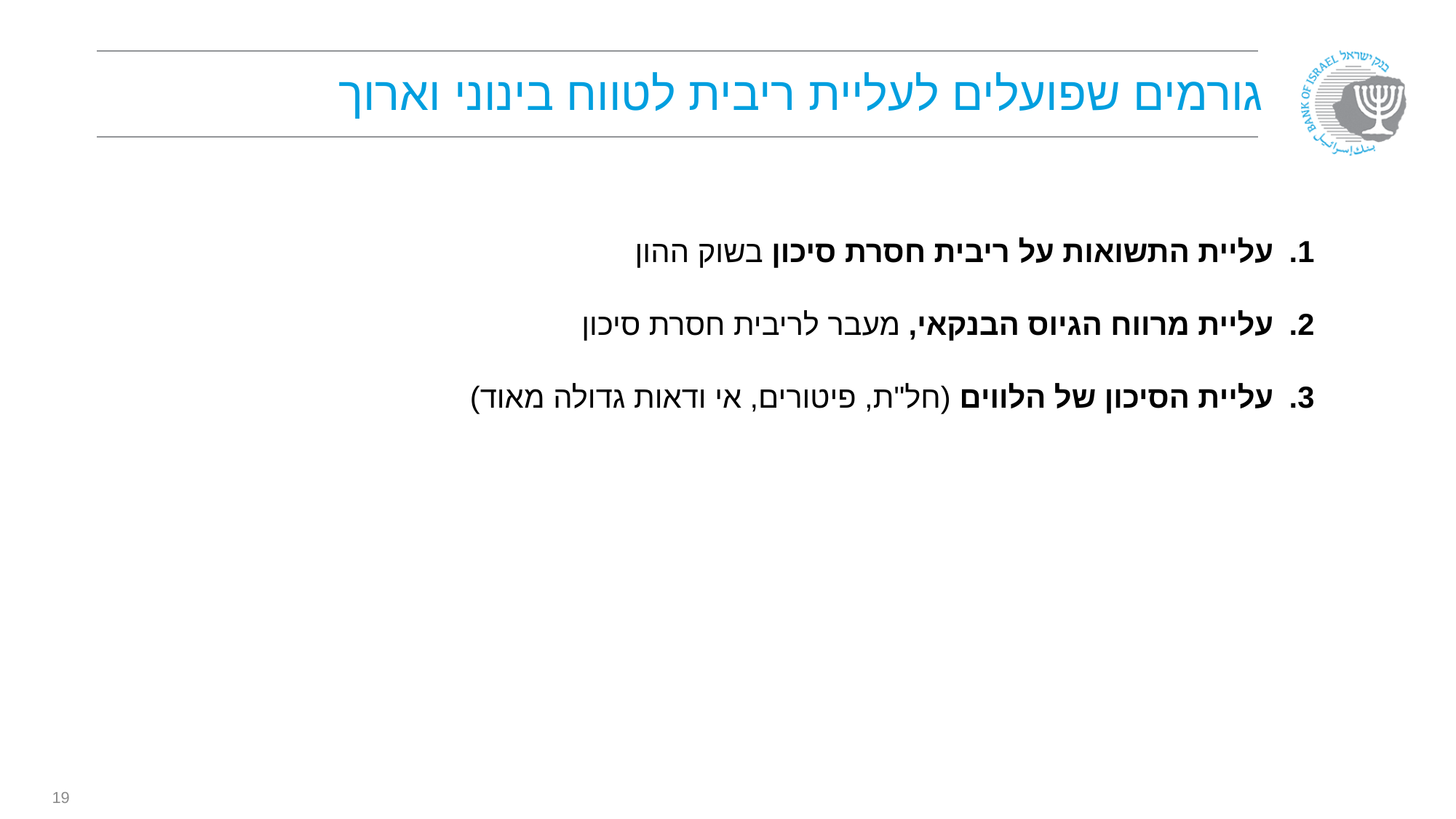

# גורמים שפועלים לעליית ריבית לטווח בינוני וארוך
עליית התשואות על ריבית חסרת סיכון בשוק ההון

עליית מרווח הגיוס הבנקאי, מעבר לריבית חסרת סיכון

עליית הסיכון של הלווים (חל"ת, פיטורים, אי ודאות גדולה מאוד)

19